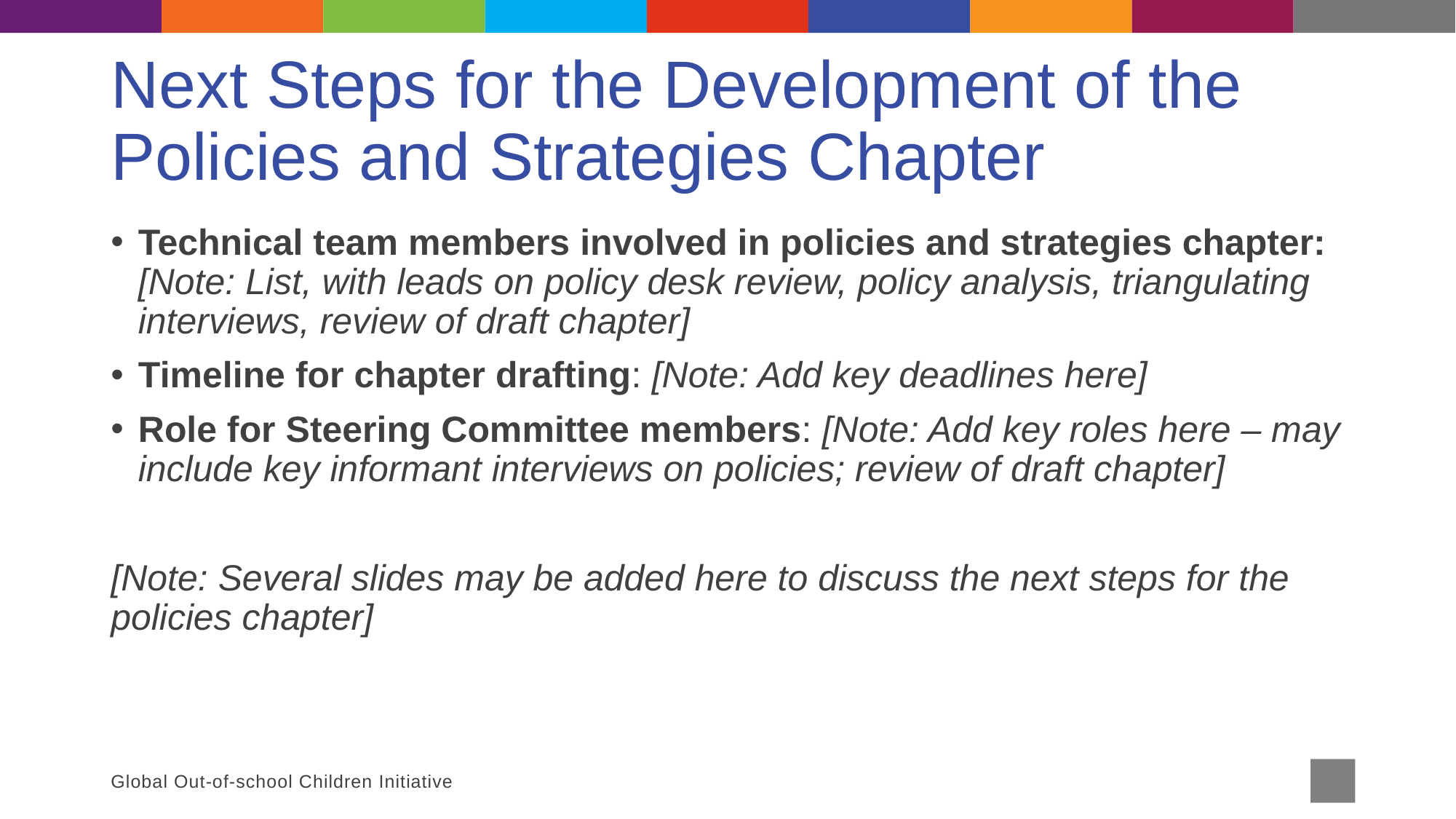

# Next Steps for the Development of the Policies and Strategies Chapter
Technical team members involved in policies and strategies chapter: [Note: List, with leads on policy desk review, policy analysis, triangulating interviews, review of draft chapter]
Timeline for chapter drafting: [Note: Add key deadlines here]
Role for Steering Committee members: [Note: Add key roles here – may include key informant interviews on policies; review of draft chapter]

[Note: Several slides may be added here to discuss the next steps for the policies chapter]

Global Out-of-school Children Initiative
28